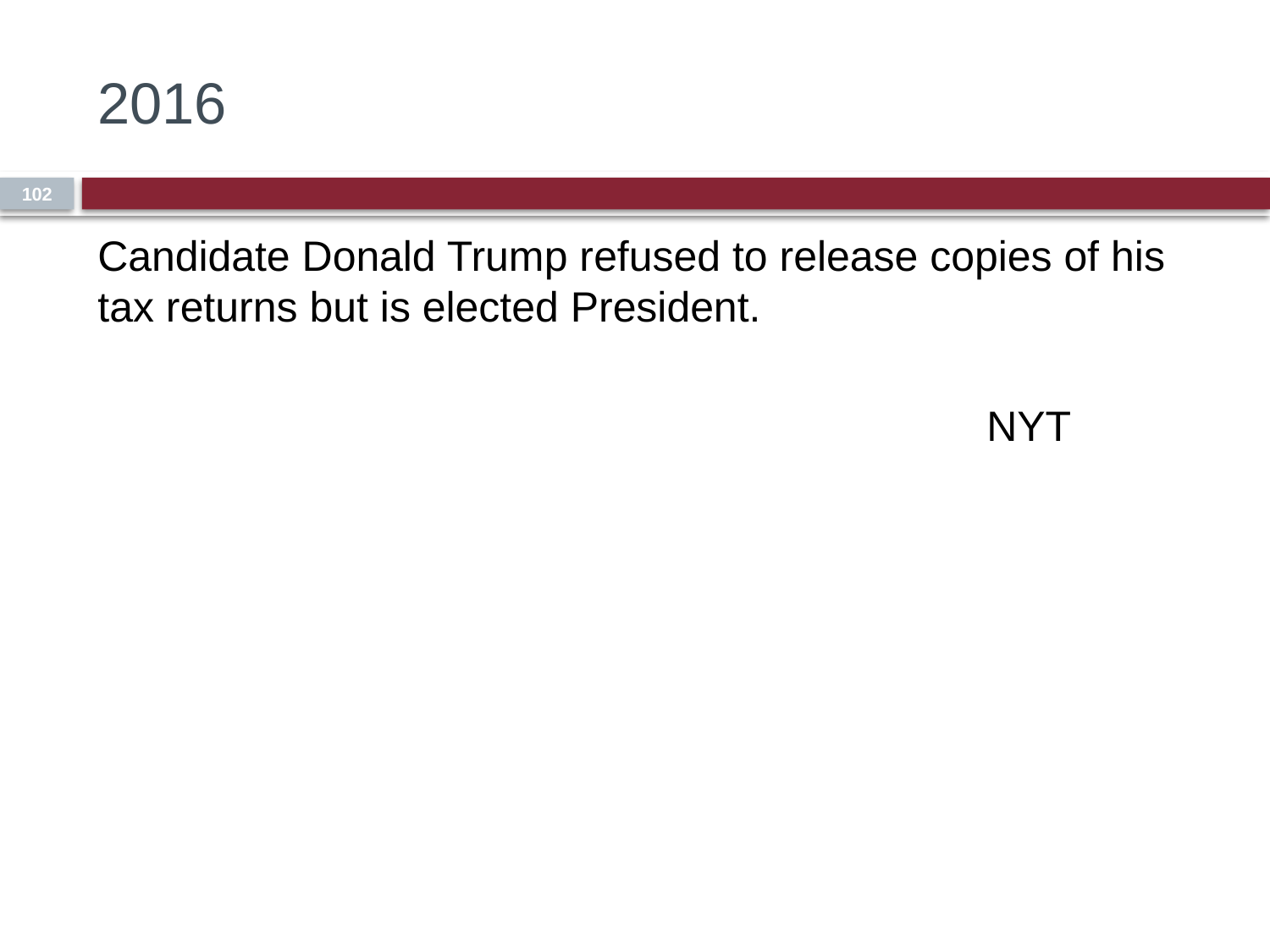

# 2016
102
Candidate Donald Trump refused to release copies of his tax returns but is elected President.

							NYT